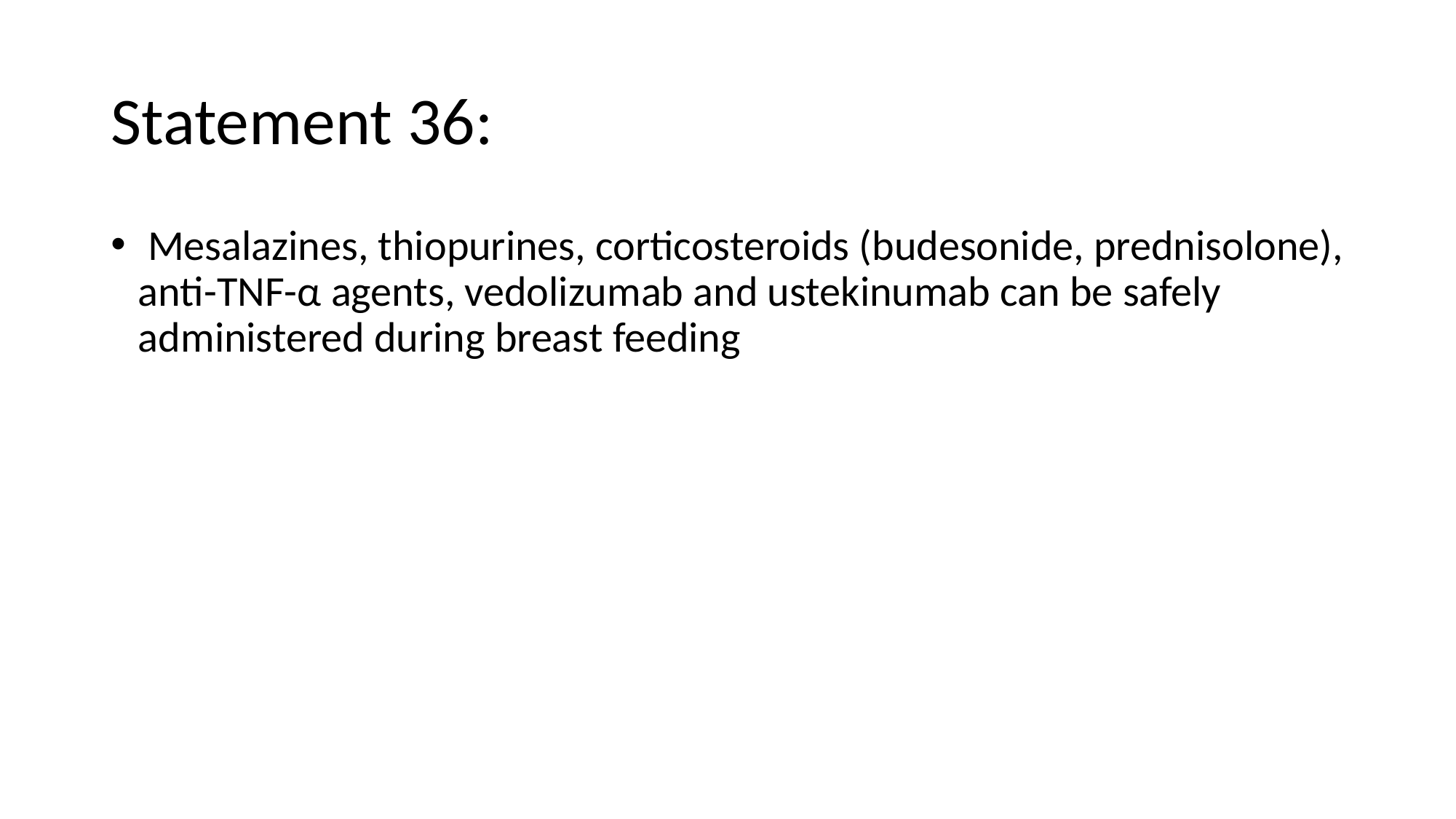

# Statement 36:
 Mesalazines, thiopurines, corticosteroids (budesonide, prednisolone), anti-TNF-α agents, vedolizumab and ustekinumab can be safely administered during breast feeding